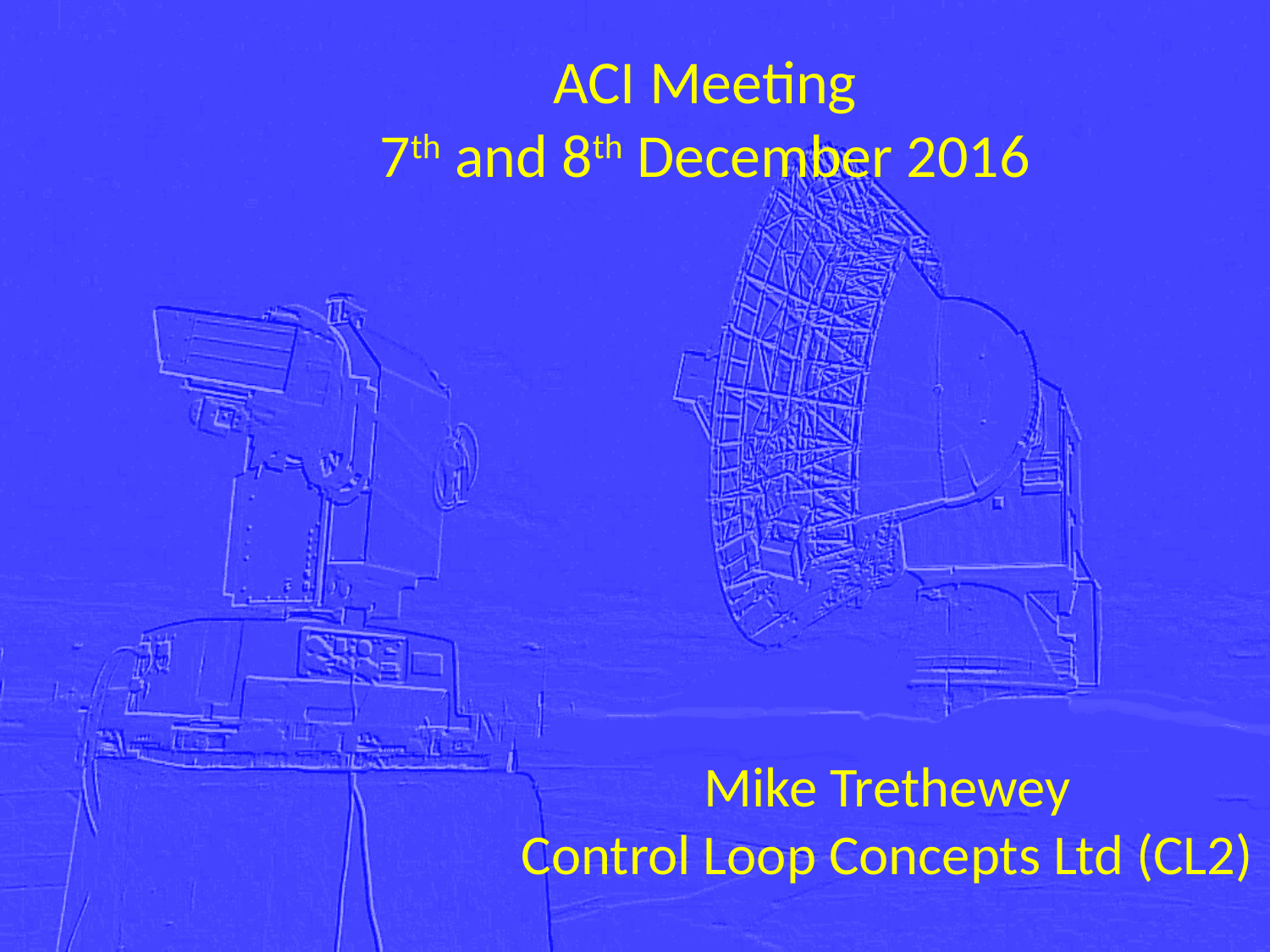

# ACI Meeting 7th and 8th December 2016
Mike Trethewey
Control Loop Concepts Ltd (CL2)